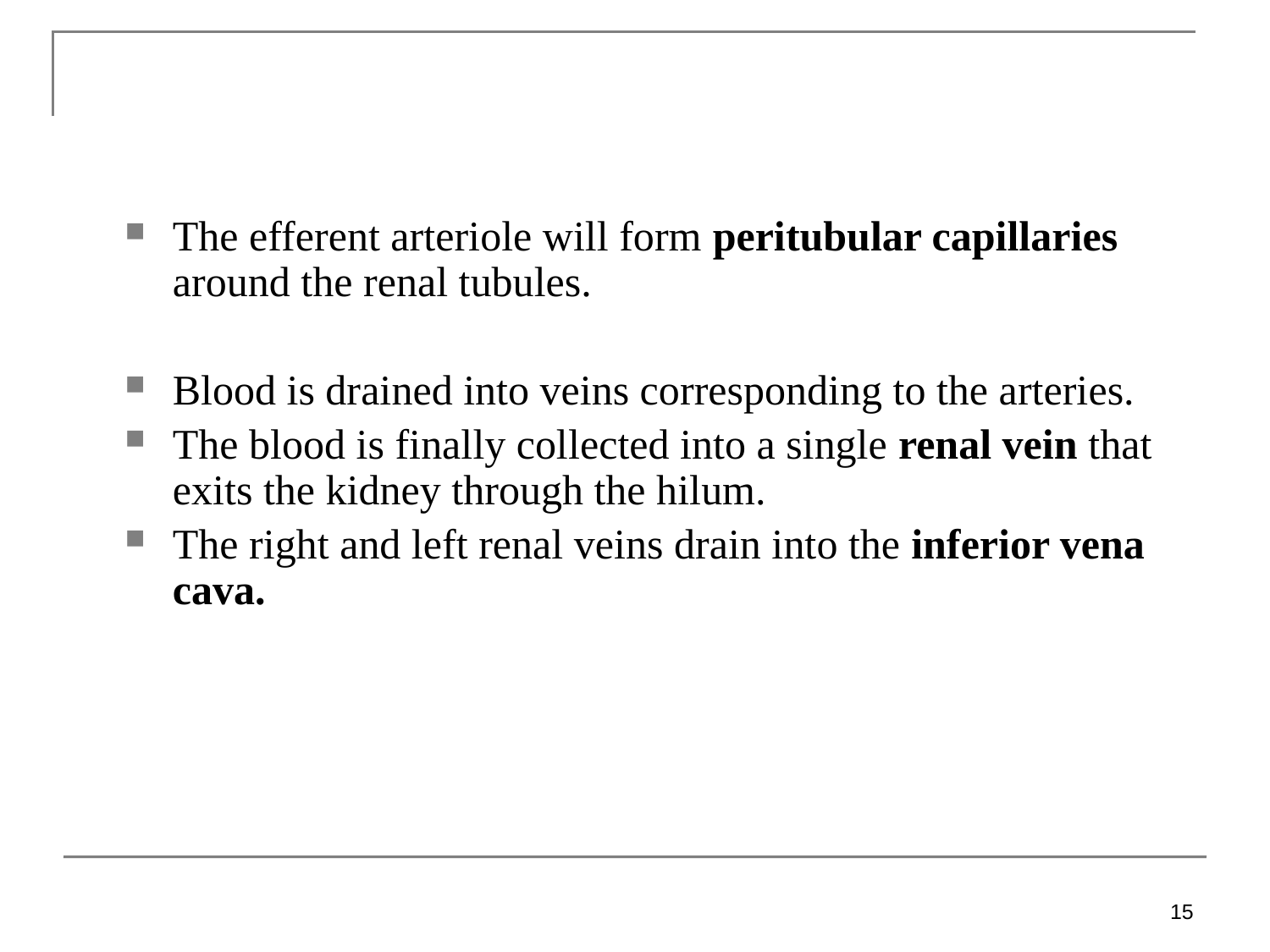

The efferent arteriole will form peritubular capillaries around the renal tubules.

Blood is drained into veins corresponding to the arteries.
The blood is finally collected into a single renal vein that exits the kidney through the hilum.
The right and left renal veins drain into the inferior vena cava.
15